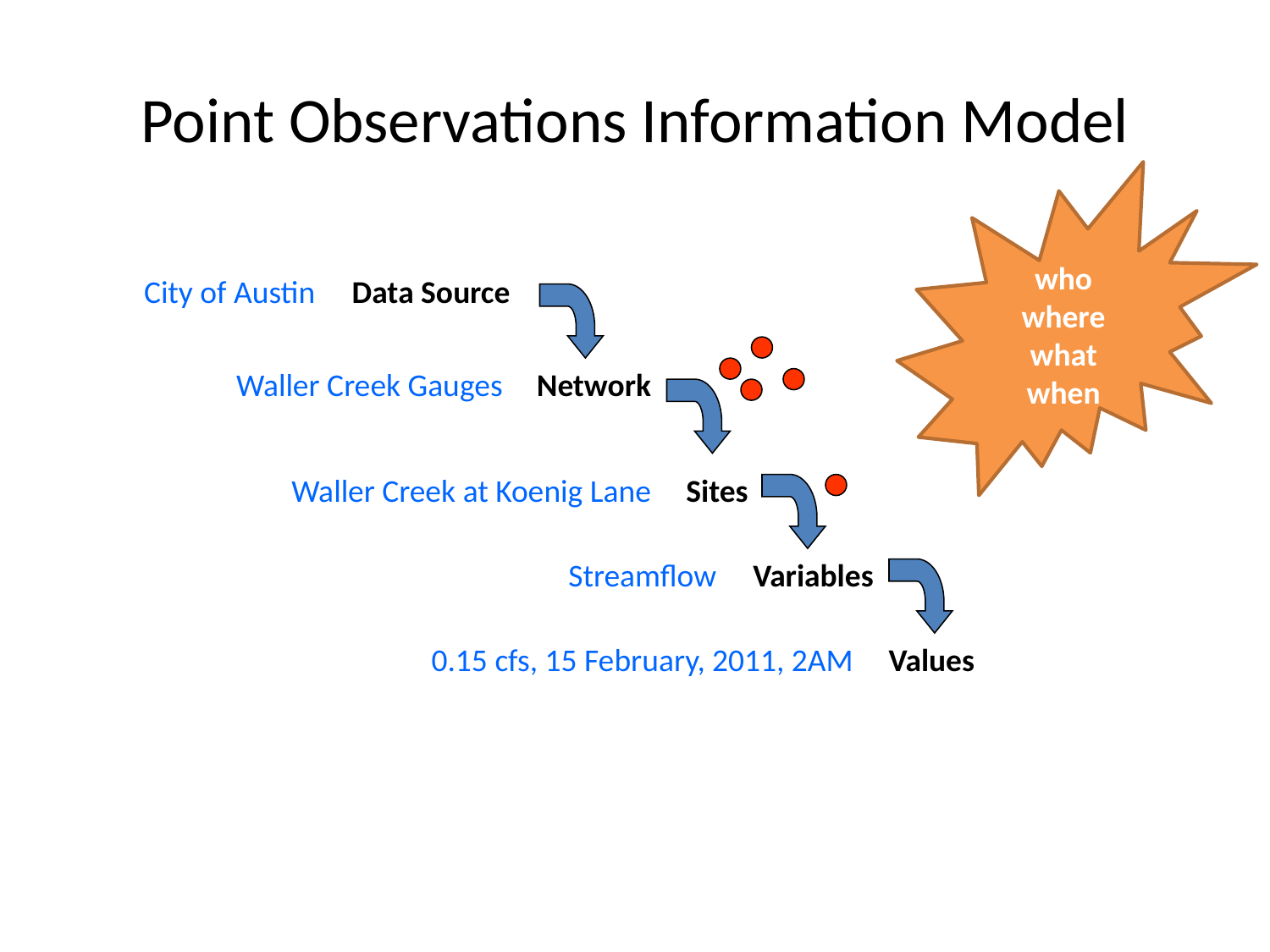

# Point Observations Information Model
who where
what when
City of Austin
Data Source

Waller Creek Gauges

Network

Waller Creek at Koenig Lane
Sites

Streamflow
Variables

0.15 cfs, 15 February, 2011, 2AM
Values